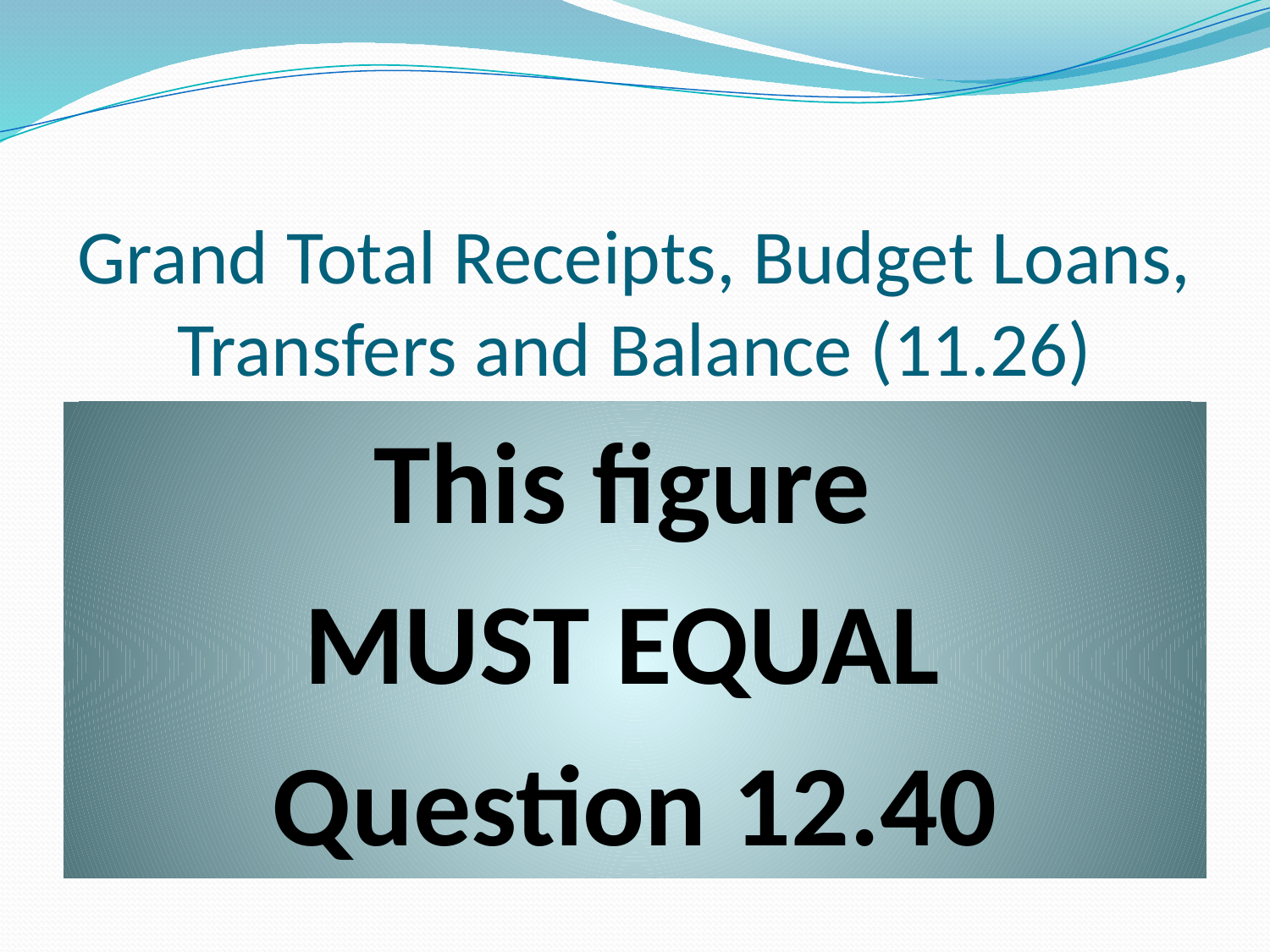

# Grand Total Receipts, Budget Loans, Transfers and Balance (11.26)
This figure
MUST EQUAL
Question 12.40